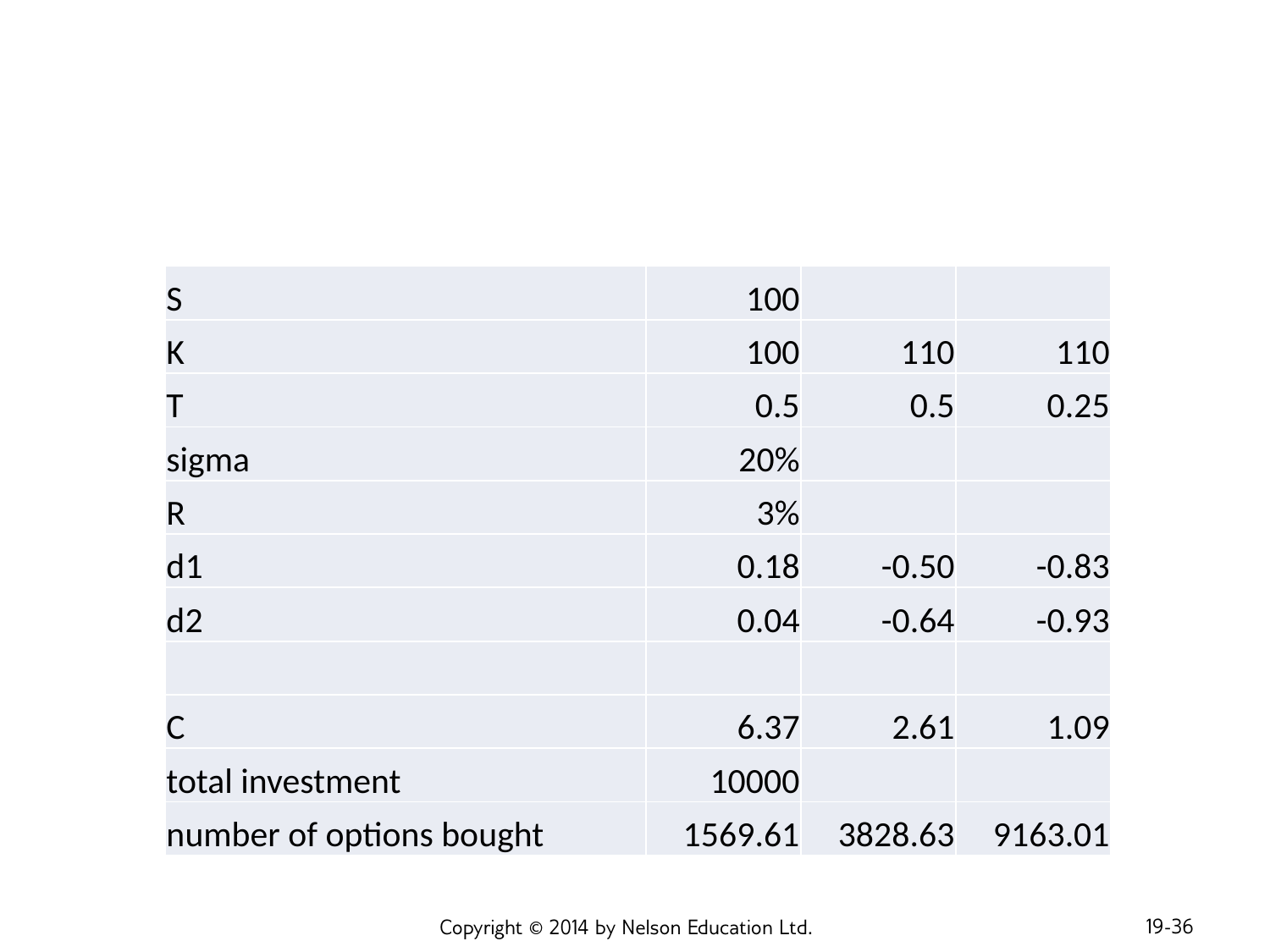

#
| S | 100 |  |  |
| --- | --- | --- | --- |
| K | 100 | 110 | 110 |
| T | 0.5 | 0.5 | 0.25 |
| sigma | 20% |  |  |
| R | 3% |  |  |
| d1 | 0.18 | -0.50 | -0.83 |
| d2 | 0.04 | -0.64 | -0.93 |
|  |  |  |  |
| C | 6.37 | 2.61 | 1.09 |
| total investment | 10000 |  |  |
| number of options bought | 1569.61 | 3828.63 | 9163.01 |
19-36
Copyright © 2014 by Nelson Education Ltd.